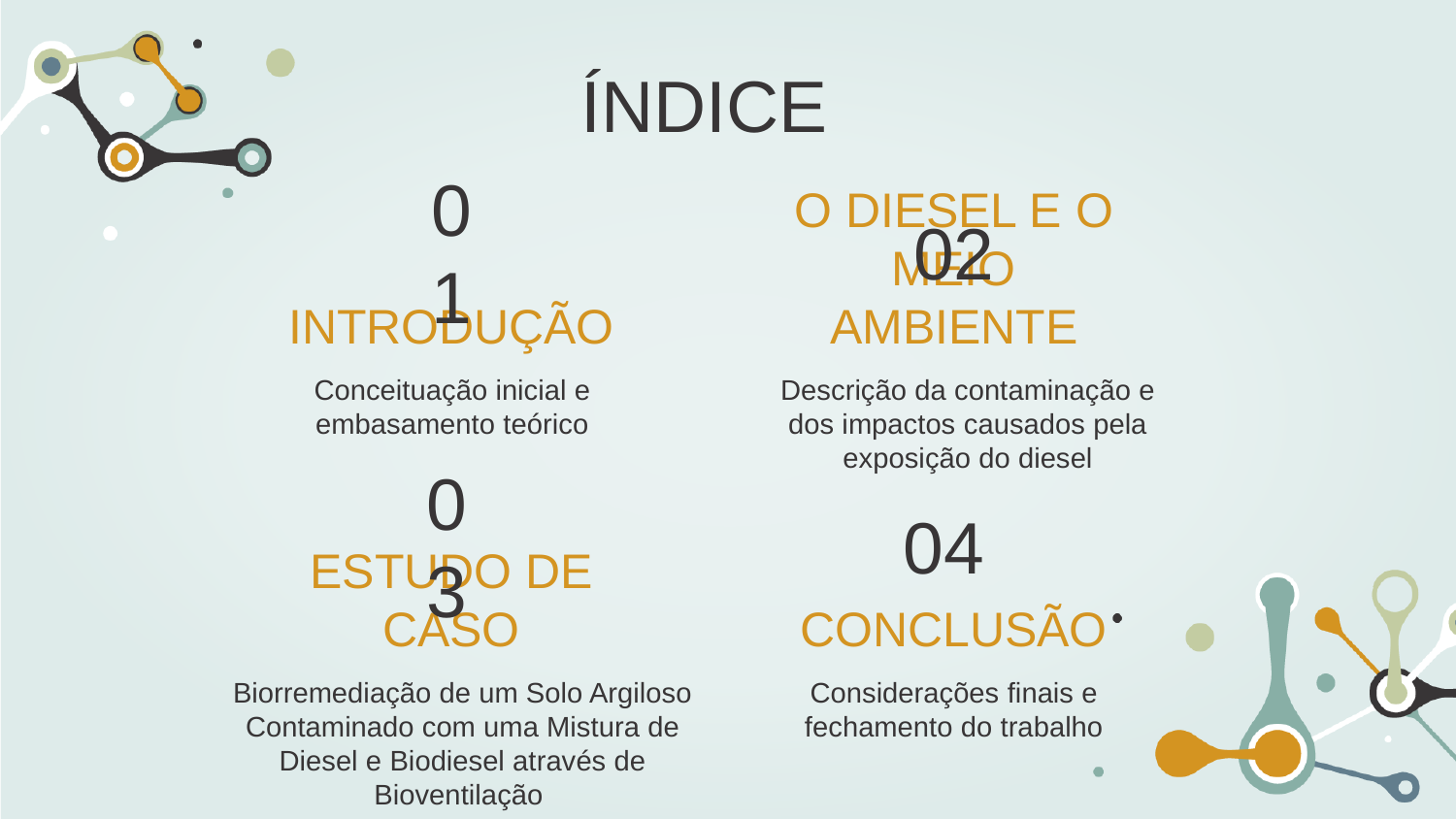

ÍNDICE
02
01

O DIESEL E O MEIO AMBIENTE
# INTRODUÇÃO

Conceituação inicial e embasamento teórico
Descrição da contaminação e dos impactos causados pela exposição do diesel
04
03
ESTUDO DE CASO
CONCLUSÃO
Considerações finais e fechamento do trabalho
Biorremediação de um Solo Argiloso Contaminado com uma Mistura de Diesel e Biodiesel através de Bioventilação